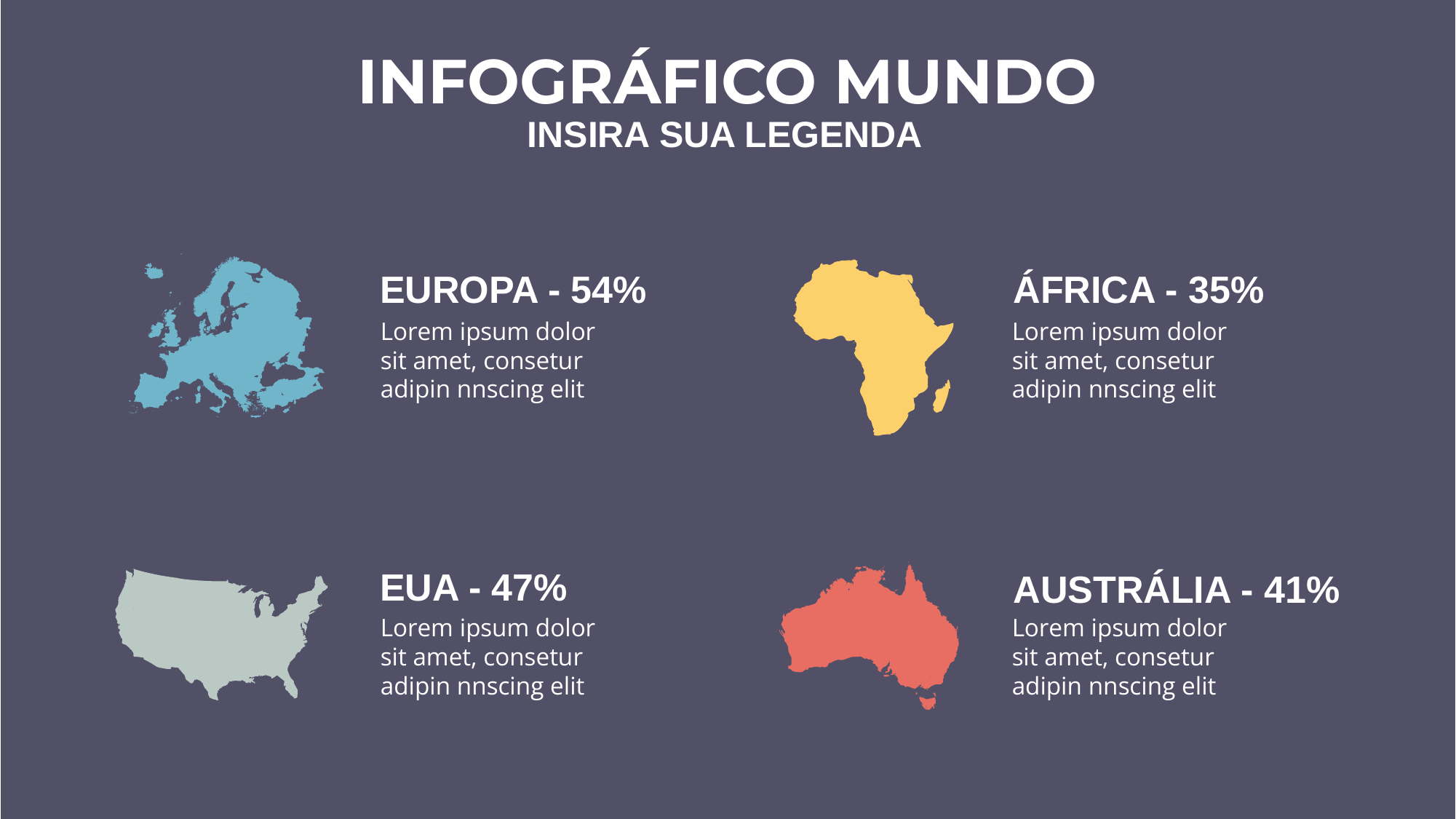

INFOGRÁFICO MUNDO
INSIRA SUA LEGENDA

EUROPA - 54%
ÁFRICA - 35%
Lorem ipsum dolor sit amet, consetur adipin nnscing elit
Lorem ipsum dolor sit amet, consetur adipin nnscing elit

EUA - 47%
AUSTRÁLIA - 41%

Lorem ipsum dolor sit amet, consetur adipin nnscing elit
Lorem ipsum dolor sit amet, consetur adipin nnscing elit